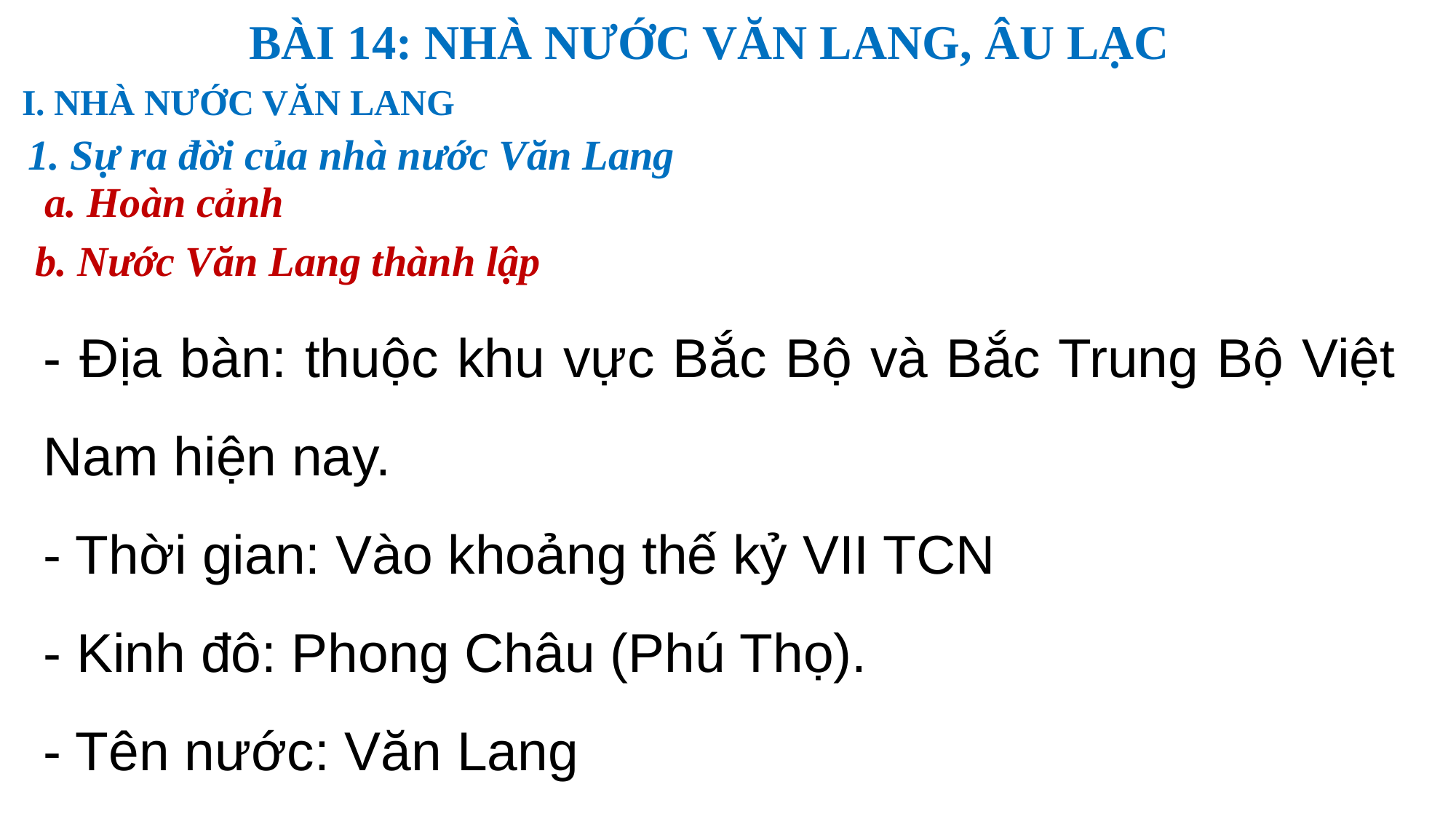

BÀI 14: NHÀ NƯỚC VĂN LANG, ÂU LẠC
I. NHÀ NƯỚC VĂN LANG
1. Sự ra đời của nhà nước Văn Lang

a. Hoàn cảnh
 b. Nước Văn Lang thành lập

- Địa bàn: thuộc khu vực Bắc Bộ và Bắc Trung Bộ Việt Nam hiện nay.
- Thời gian: Vào khoảng thế kỷ VII TCN
- Kinh đô: Phong Châu (Phú Thọ).
- Tên nước: Văn Lang